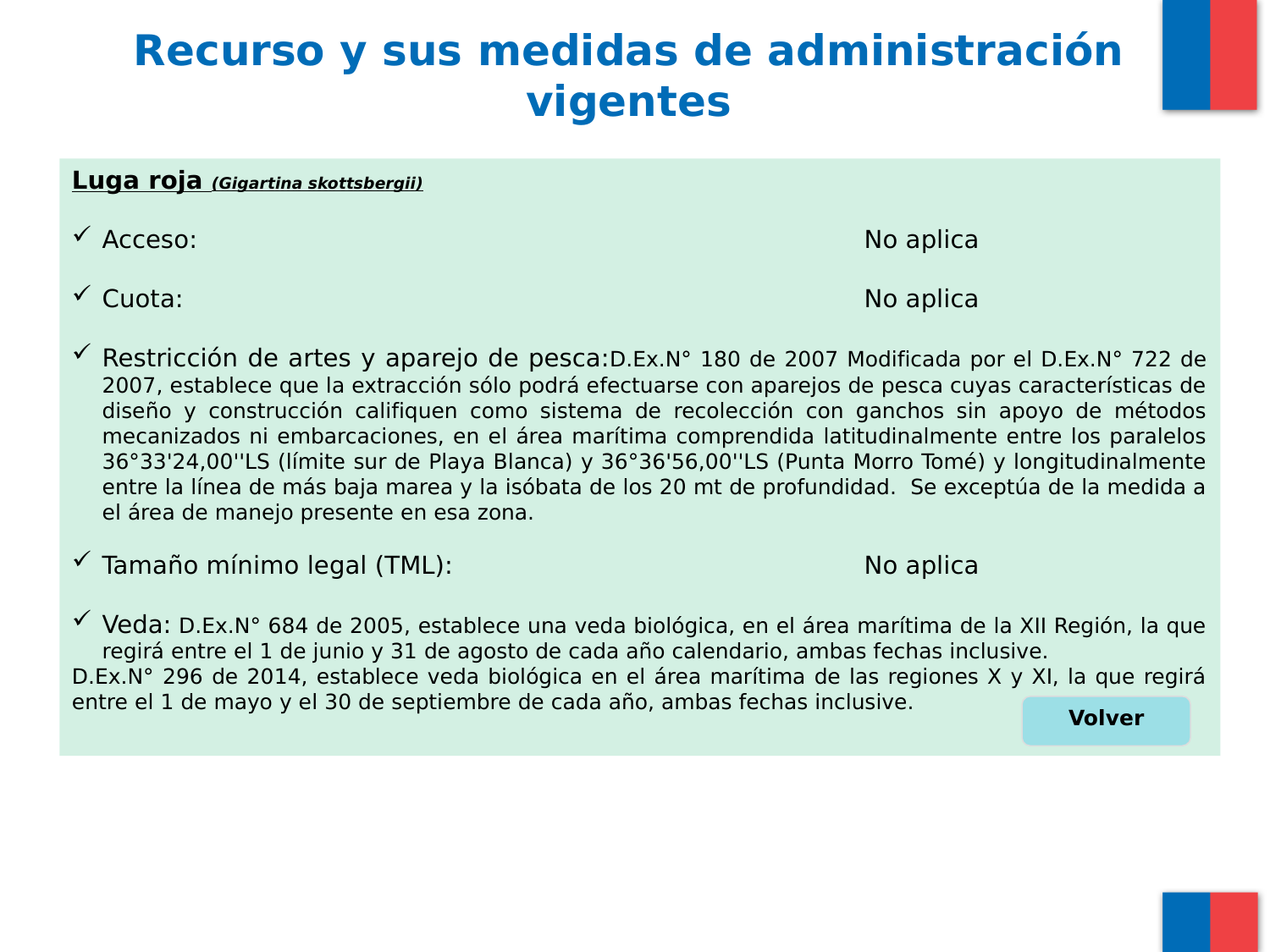

# Recurso y sus medidas de administración vigentes
Luga roja (Gigartina skottsbergii)

Acceso: 						No aplica

Cuota:						No aplica

Restricción de artes y aparejo de pesca:D.Ex.N° 180 de 2007 Modificada por el D.Ex.N° 722 de 2007, establece que la extracción sólo podrá efectuarse con aparejos de pesca cuyas características de diseño y construcción califiquen como sistema de recolección con ganchos sin apoyo de métodos mecanizados ni embarcaciones, en el área marítima comprendida latitudinalmente entre los paralelos 36°33'24,00''LS (límite sur de Playa Blanca) y 36°36'56,00''LS (Punta Morro Tomé) y longitudinalmente entre la línea de más baja marea y la isóbata de los 20 mt de profundidad.  Se exceptúa de la medida a el área de manejo presente en esa zona.

Tamaño mínimo legal (TML):				No aplica

Veda: D.Ex.N° 684 de 2005, establece una veda biológica, en el área marítima de la XII Región, la que regirá entre el 1 de junio y 31 de agosto de cada año calendario, ambas fechas inclusive.
D.Ex.N° 296 de 2014, establece veda biológica en el área marítima de las regiones X y XI, la que regirá entre el 1 de mayo y el 30 de septiembre de cada año, ambas fechas inclusive.
Volver